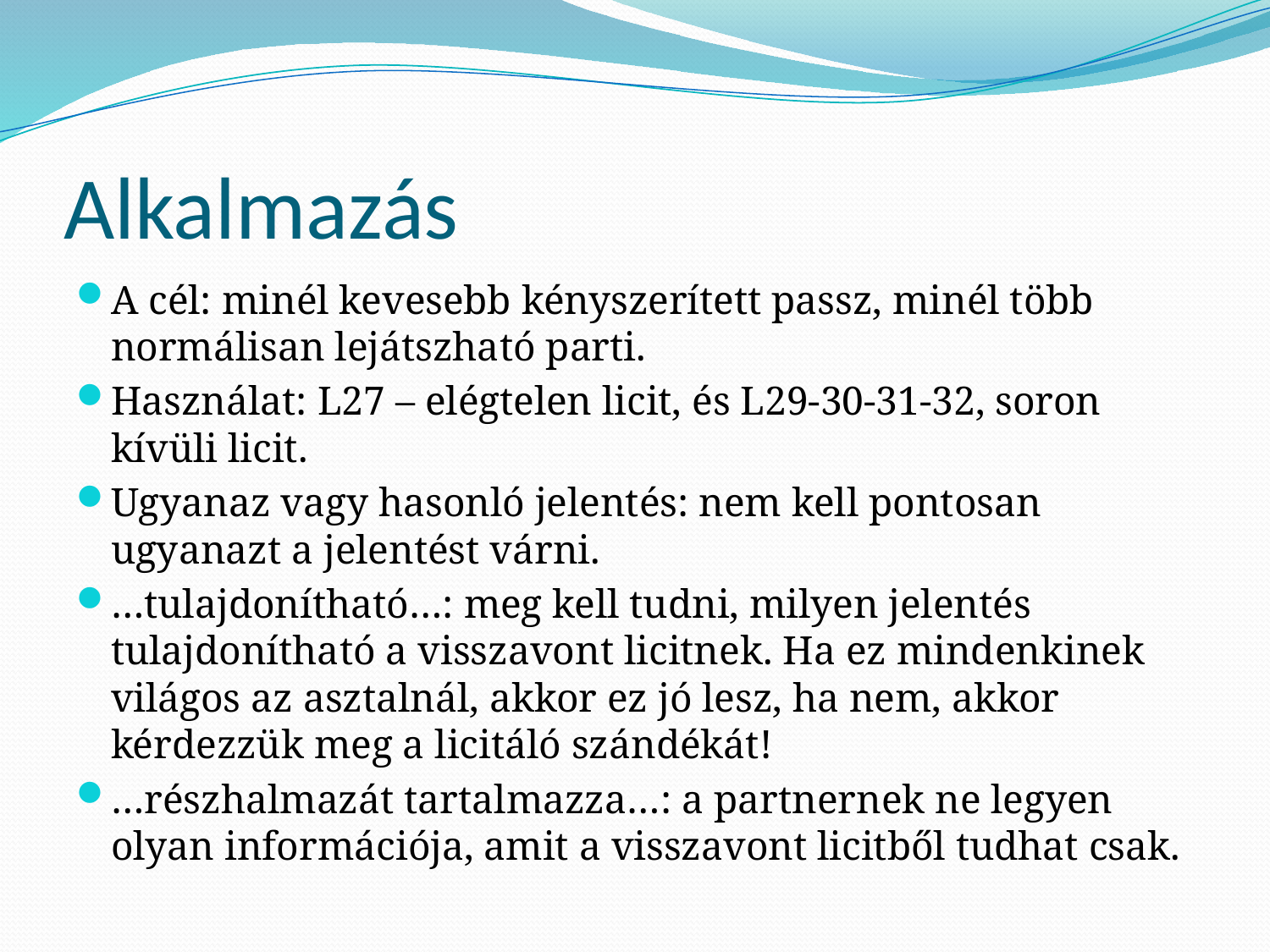

# Alkalmazás
A cél: minél kevesebb kényszerített passz, minél több normálisan lejátszható parti.
Használat: L27 – elégtelen licit, és L29-30-31-32, soron kívüli licit.
Ugyanaz vagy hasonló jelentés: nem kell pontosan ugyanazt a jelentést várni.
…tulajdonítható…: meg kell tudni, milyen jelentés tulajdonítható a visszavont licitnek. Ha ez mindenkinek világos az asztalnál, akkor ez jó lesz, ha nem, akkor kérdezzük meg a licitáló szándékát!
…részhalmazát tartalmazza…: a partnernek ne legyen olyan információja, amit a visszavont licitből tudhat csak.